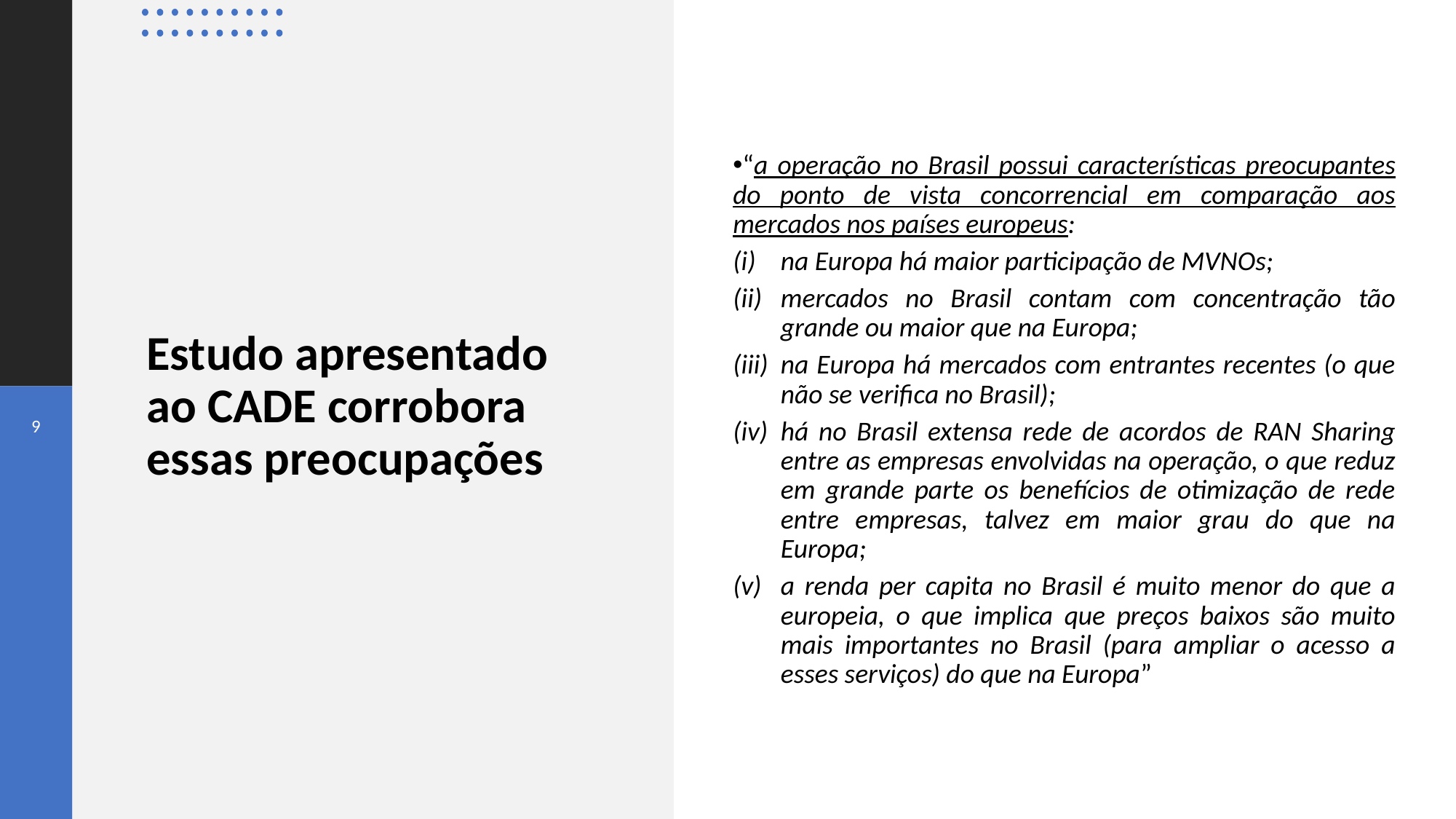

“a operação no Brasil possui características preocupantes do ponto de vista concorrencial em comparação aos mercados nos países europeus:
na Europa há maior participação de MVNOs;
mercados no Brasil contam com concentração tão grande ou maior que na Europa;
na Europa há mercados com entrantes recentes (o que não se verifica no Brasil);
há no Brasil extensa rede de acordos de RAN Sharing entre as empresas envolvidas na operação, o que reduz em grande parte os benefícios de otimização de rede entre empresas, talvez em maior grau do que na Europa;
a renda per capita no Brasil é muito menor do que a europeia, o que implica que preços baixos são muito mais importantes no Brasil (para ampliar o acesso a esses serviços) do que na Europa”
# Estudo apresentado ao CADE corrobora essas preocupações

9